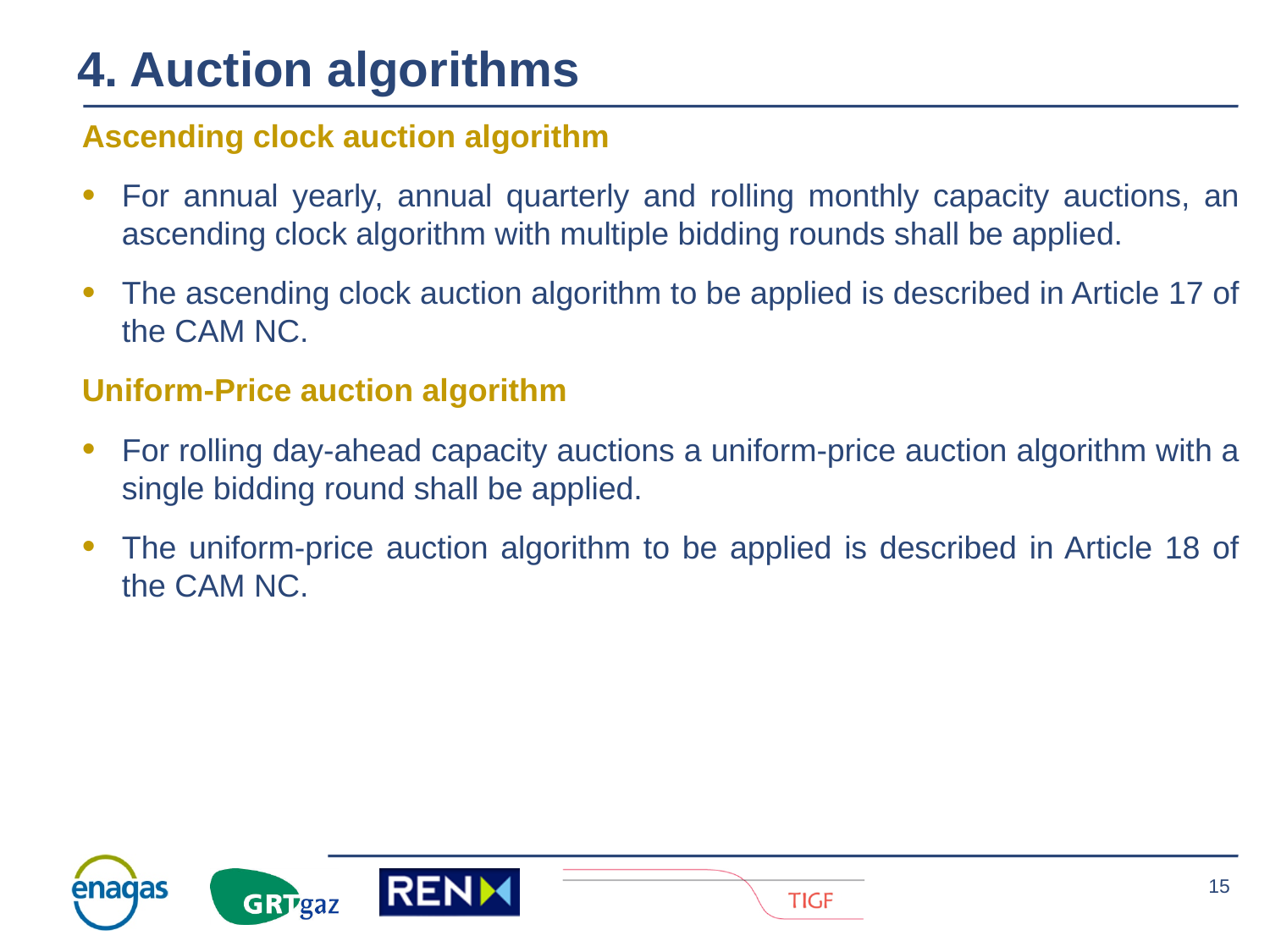

4. Auction algorithms
Ascending clock auction algorithm
For annual yearly, annual quarterly and rolling monthly capacity auctions, an ascending clock algorithm with multiple bidding rounds shall be applied.
The ascending clock auction algorithm to be applied is described in Article 17 of the CAM NC.
Uniform-Price auction algorithm
For rolling day-ahead capacity auctions a uniform-price auction algorithm with a single bidding round shall be applied.
The uniform-price auction algorithm to be applied is described in Article 18 of the CAM NC.